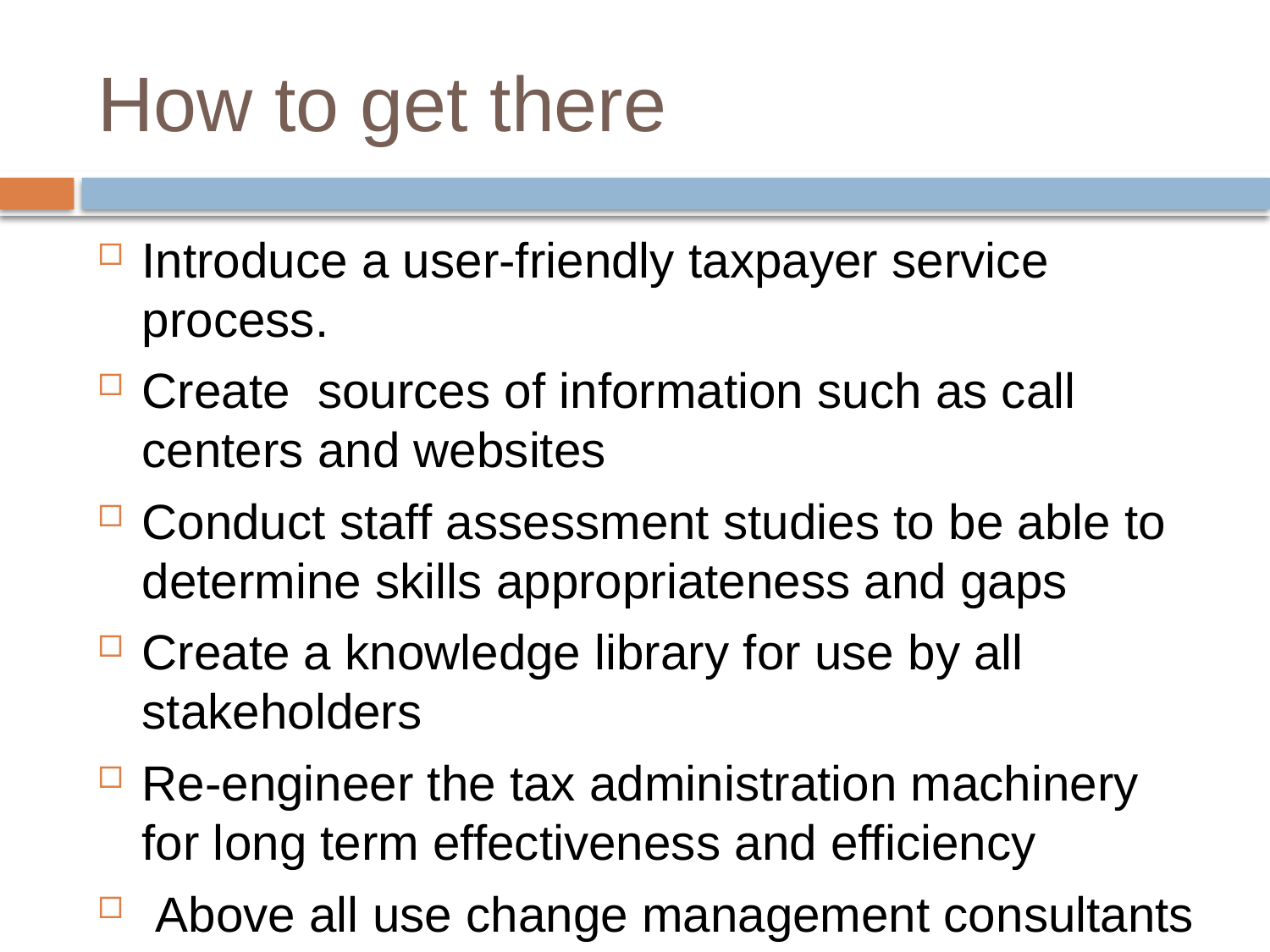

# How to get there
Introduce a user-friendly taxpayer service process.
Create  sources of information such as call centers and websites
Conduct staff assessment studies to be able to determine skills appropriateness and gaps
Create a knowledge library for use by all stakeholders
Re-engineer the tax administration machinery for long term effectiveness and efficiency
 Above all use change management consultants to ensure positive changes are achieved